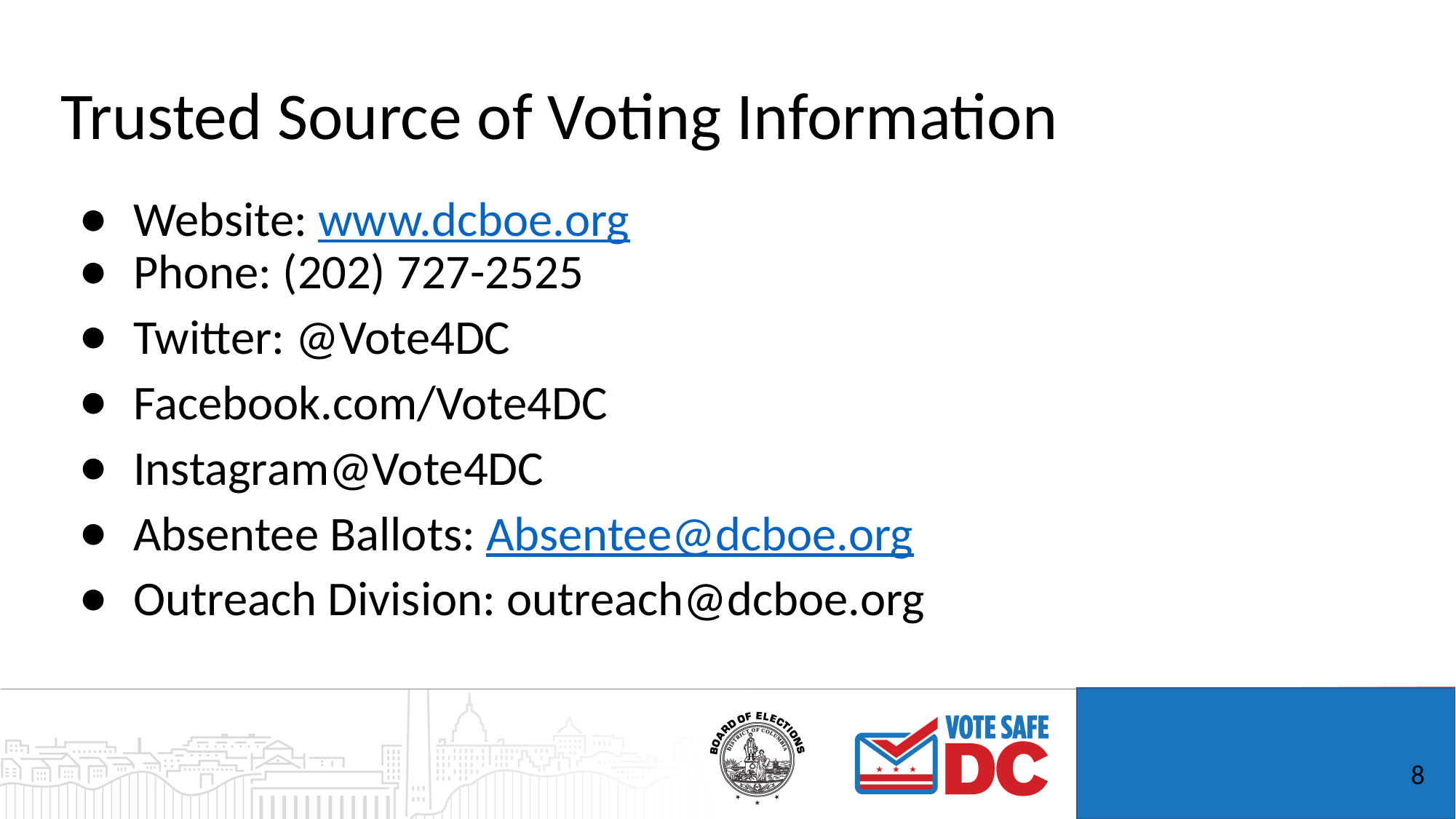

# Trusted Source of Voting Information
Website: www.dcboe.org
Phone: (202) 727-2525

Twitter: @Vote4DC

Facebook.com/Vote4DC

Instagram@Vote4DC

Absentee Ballots: Absentee@dcboe.org

Outreach Division: outreach@dcboe.org

8